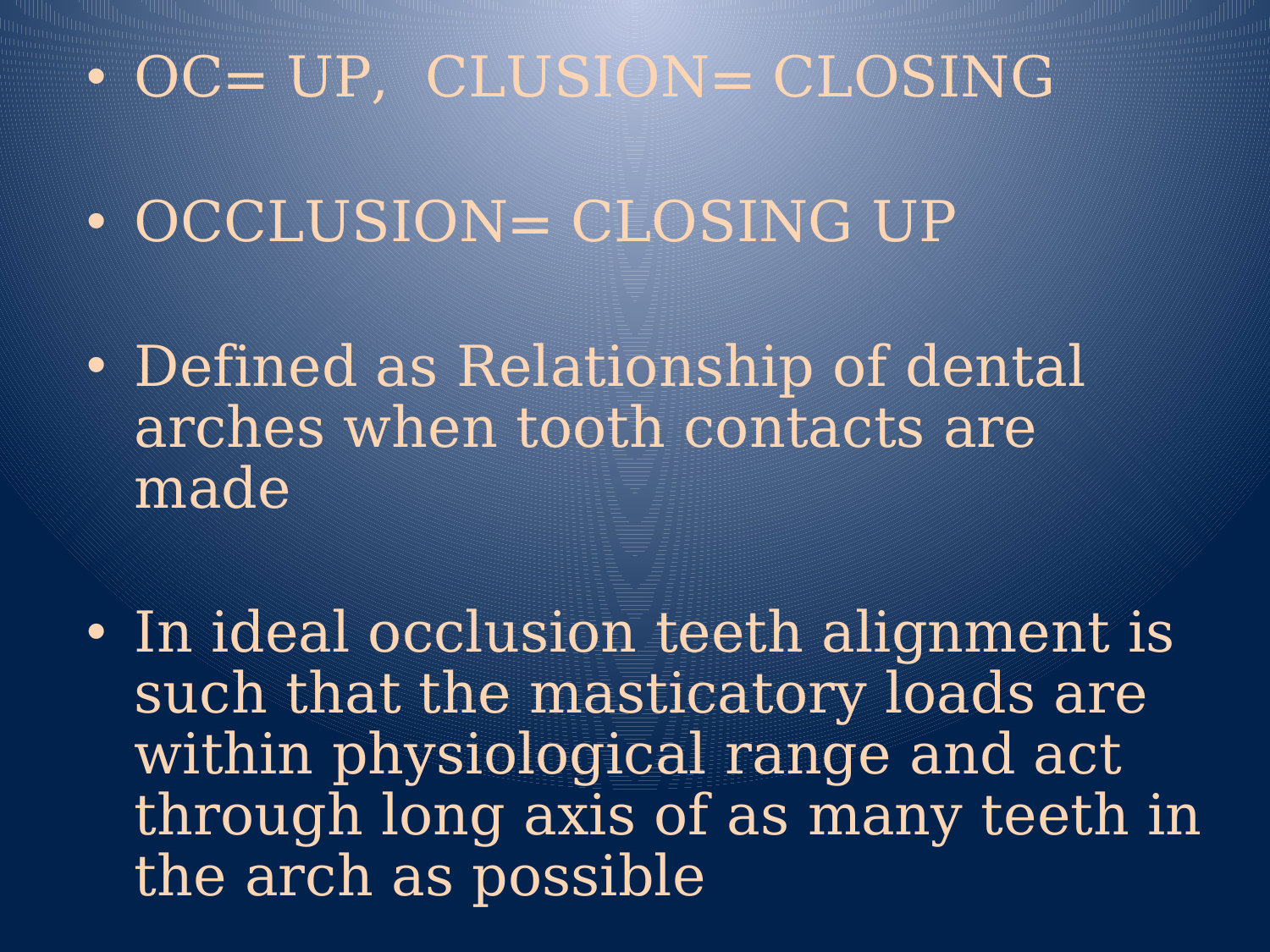

OC= UP,  CLUSION= CLOSING

OCCLUSION= CLOSING UP

Defined as Relationship of dental arches when tooth contacts are made

In ideal occlusion teeth alignment is such that the masticatory loads are within physiological range and act through long axis of as many teeth in the arch as possible